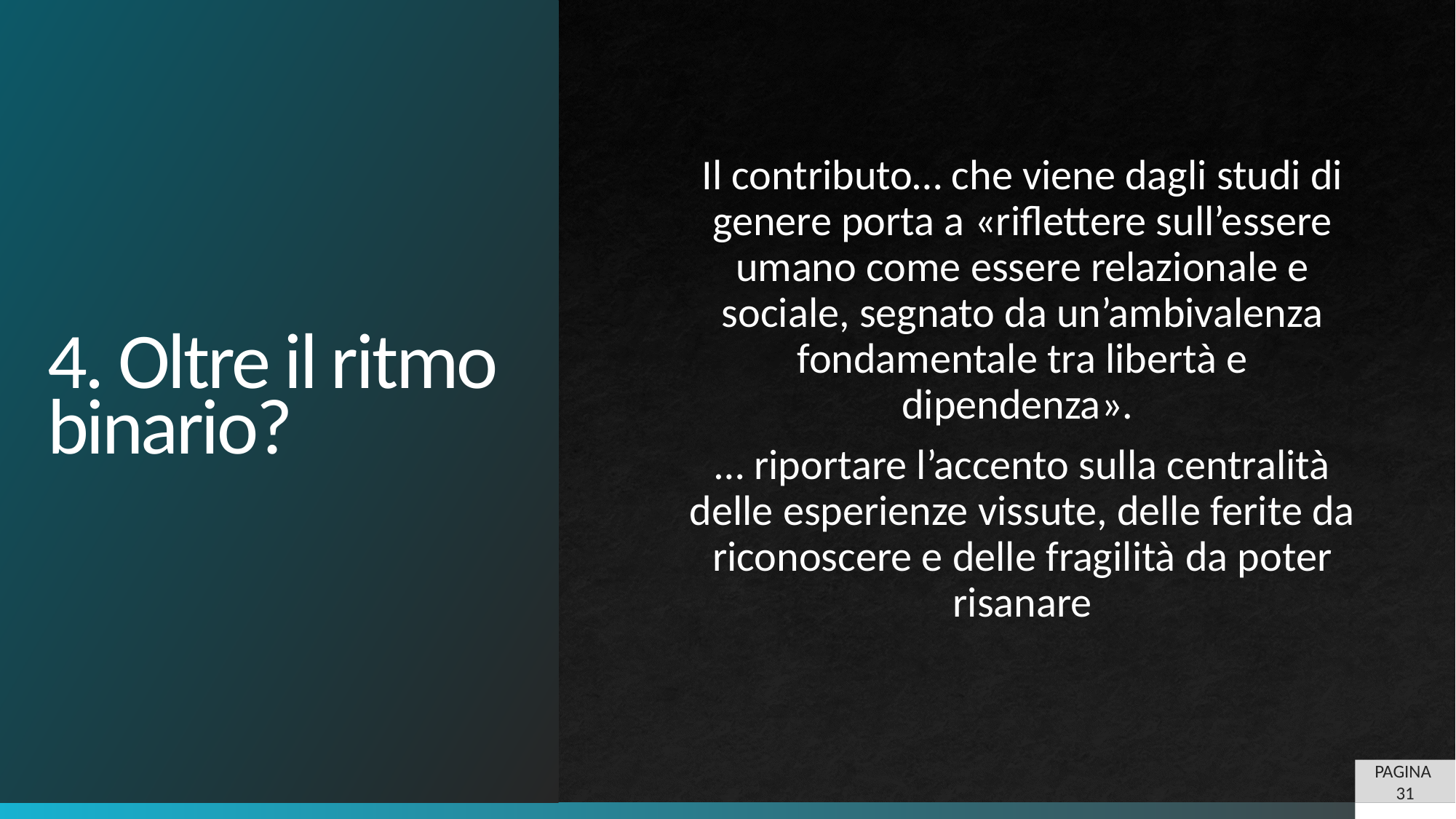

# 4. Oltre il ritmo binario?

Il contributo… che viene dagli studi di genere porta a «riflettere sull’essere umano come essere relazionale e sociale, segnato da un’ambivalenza fondamentale tra libertà e dipendenza».
… riportare l’accento sulla centralità delle esperienze vissute, delle ferite da riconoscere e delle fragilità da poter risanare
PAGINA 31